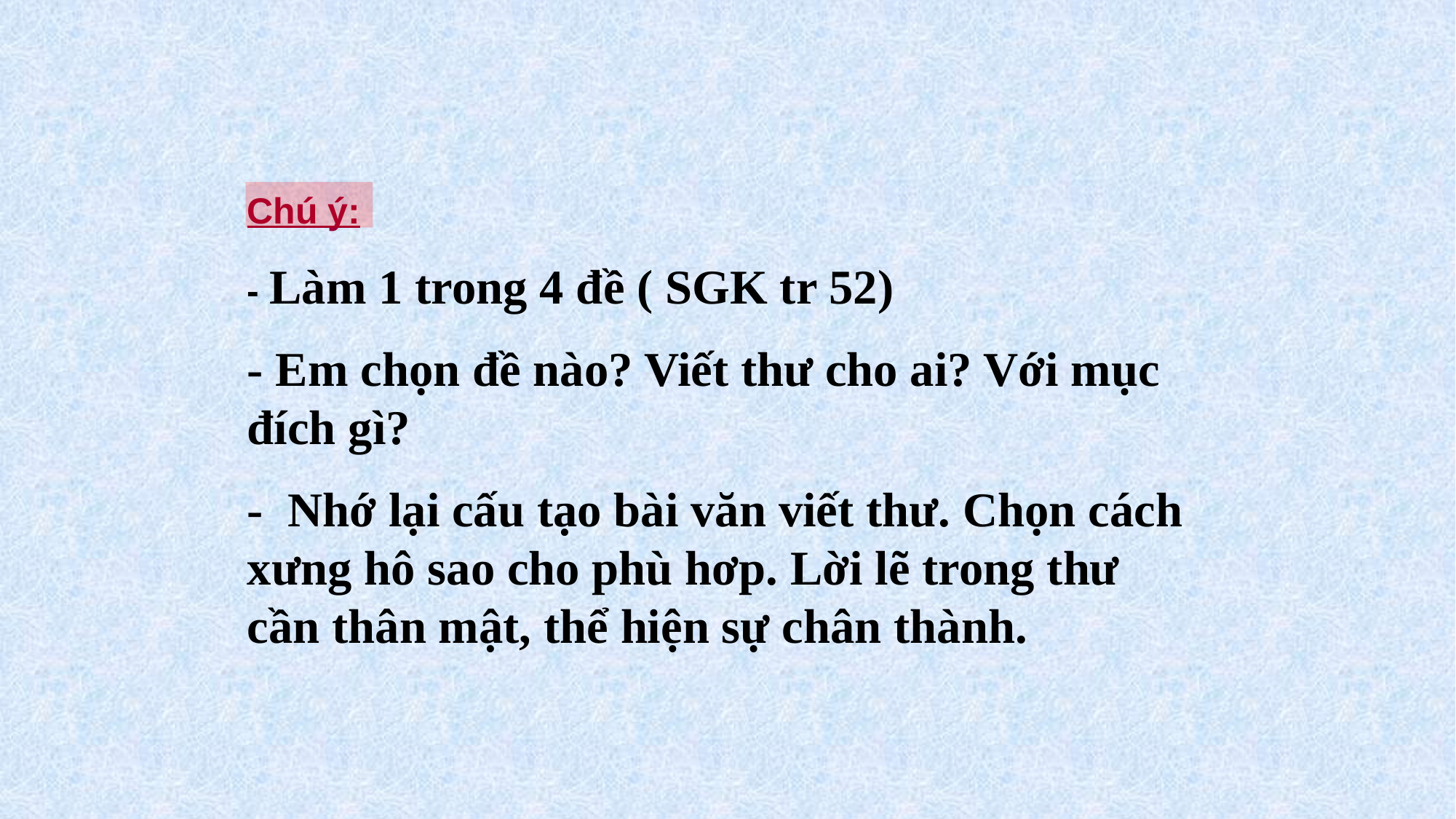

Chú ý:
- Làm 1 trong 4 đề ( SGK tr 52)
- Em chọn đề nào? Viết thư cho ai? Với mục đích gì?
-  Nhớ lại cấu tạo bài văn viết thư. Chọn cách xưng hô sao cho phù hơp. Lời lẽ trong thư cần thân mật, thể hiện sự chân thành.